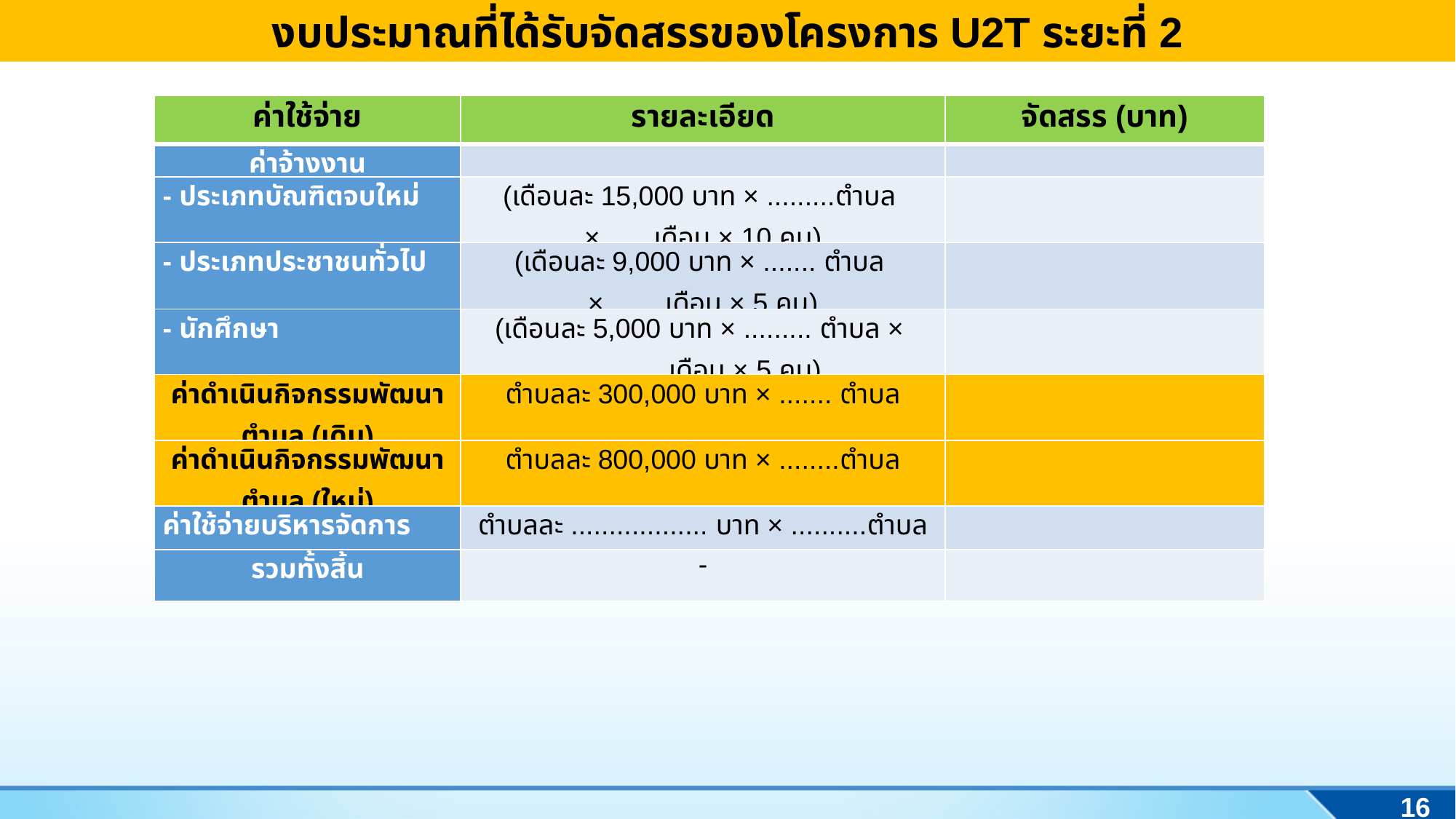

งบประมาณที่ได้รับจัดสรรของโครงการ U2T ระยะที่ 2
| ค่าใช้จ่าย | รายละเอียด | จัดสรร (บาท) |
| --- | --- | --- |
| ค่าจ้างงาน |  |  |
| - ประเภทบัณฑิตจบใหม่ | (เดือนละ 15,000 บาท × .........ตำบล × ..... เดือน × 10 คน) |  |
| - ประเภทประชาชนทั่วไป | (เดือนละ 9,000 บาท × ....... ตำบล × ...... เดือน × 5 คน) |  |
| - นักศึกษา | (เดือนละ 5,000 บาท × ......... ตำบล × .......... เดือน × 5 คน) |  |
| ค่าดำเนินกิจกรรมพัฒนาตำบล (เดิม) | ตำบลละ 300,000 บาท × ....... ตำบล |  |
| ค่าดำเนินกิจกรรมพัฒนาตำบล (ใหม่) | ตำบลละ 800,000 บาท × ........ตำบล |  |
| ค่าใช้จ่ายบริหารจัดการ | ตำบลละ .................. บาท × ..........ตำบล |  |
| รวมทั้งสิ้น | - |  |
16